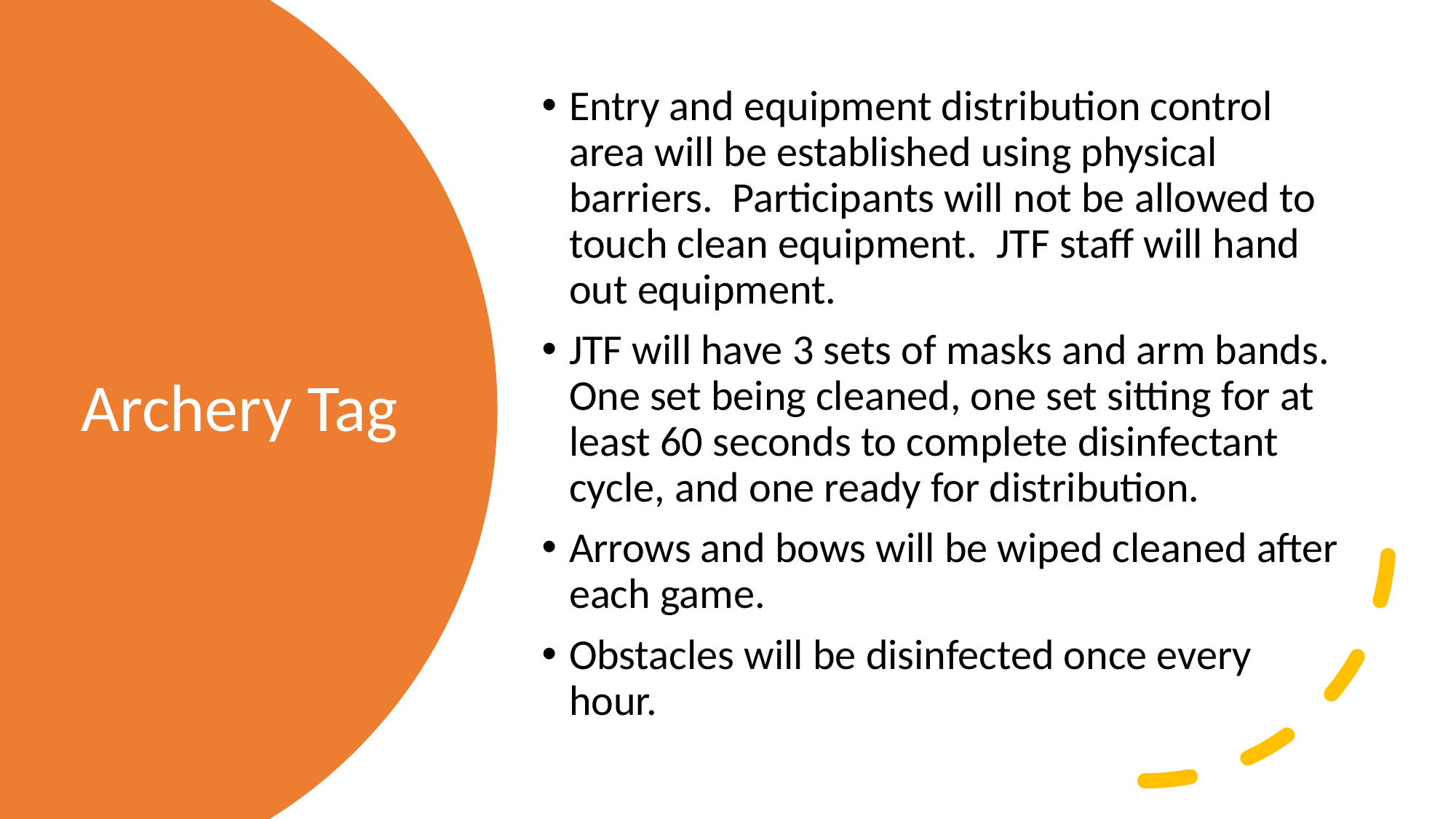

Entry and equipment distribution control area will be established using physical barriers.  Participants will not be allowed to touch clean equipment.  JTF staff will hand out equipment.
JTF will have 3 sets of masks and arm bands. One set being cleaned, one set sitting for at least 60 seconds to complete disinfectant cycle, and one ready for distribution.
Arrows and bows will be wiped cleaned after each game.
Obstacles will be disinfected once every hour.
# Archery Tag